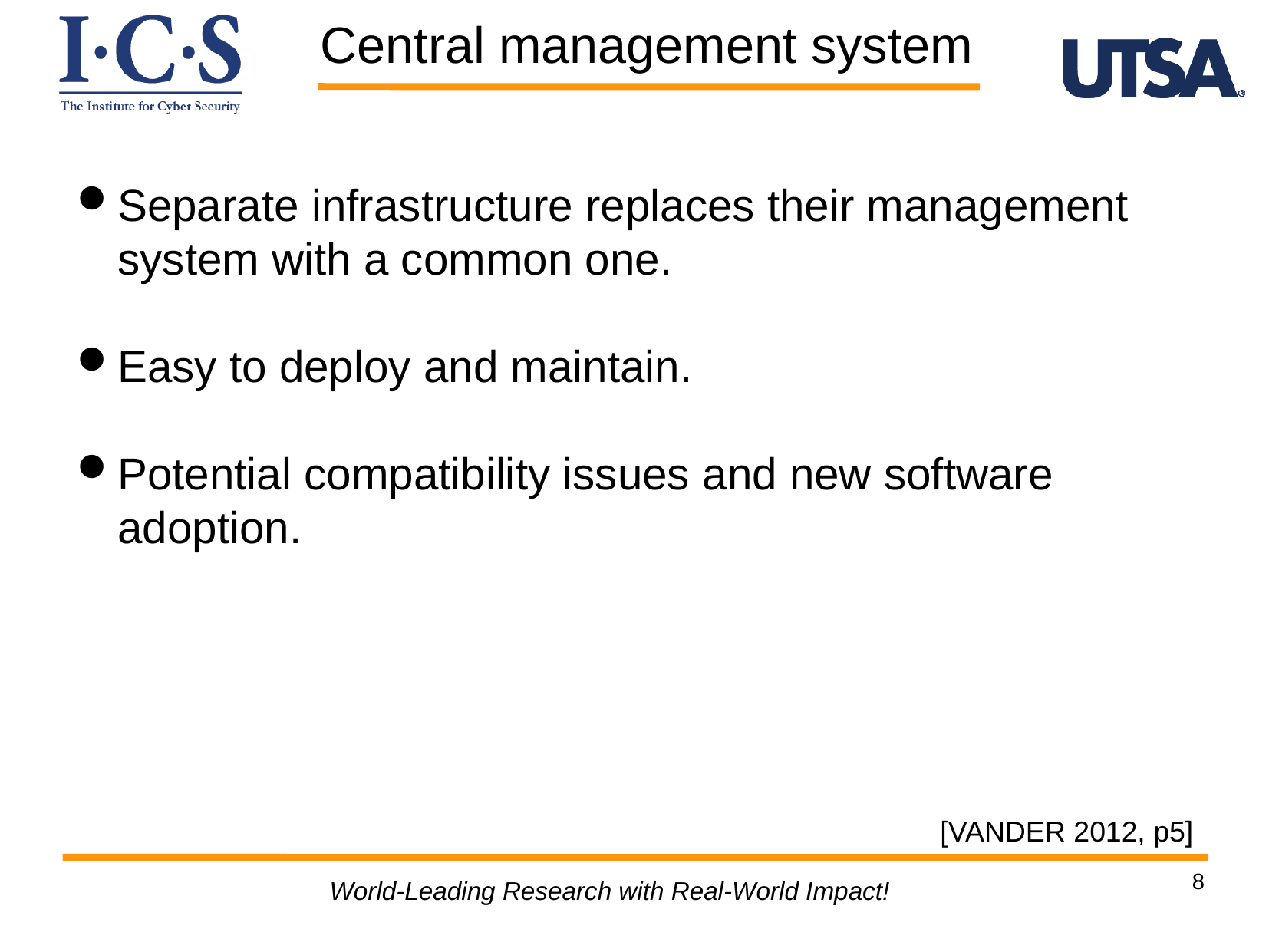

Central management system

Separate infrastructure replaces their management system with a common one.

Easy to deploy and maintain.

Potential compatibility issues and new software adoption.

[VANDER 2012, p5]
8

World-Leading Research with Real-World Impact!